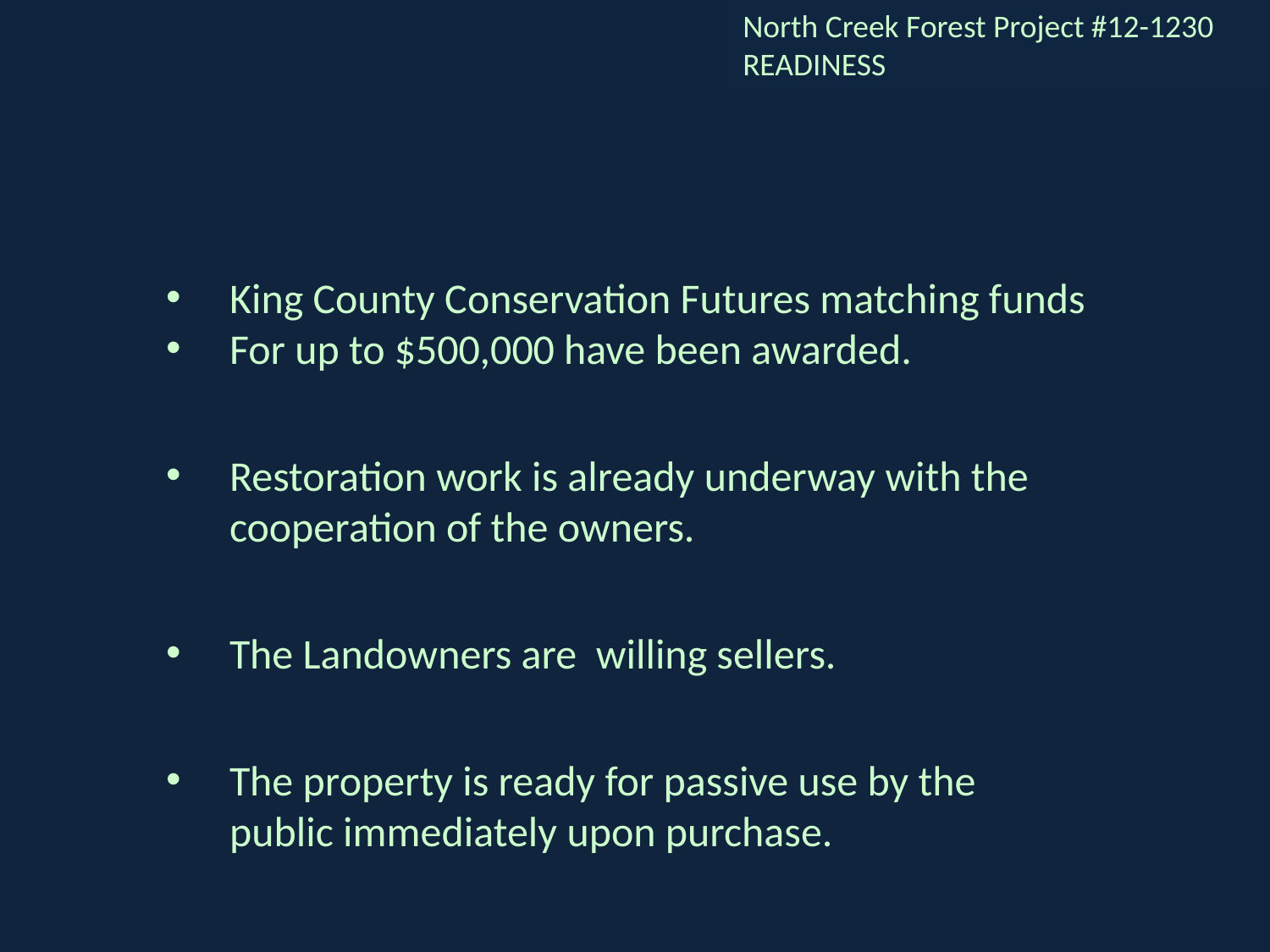

North Creek Forest Project #12-1230
READINESS

King County Conservation Futures matching funds
For up to $500,000 have been awarded.

Restoration work is already underway with the cooperation of the owners.

The Landowners are  willing sellers.

The property is ready for passive use by the public immediately upon purchase.